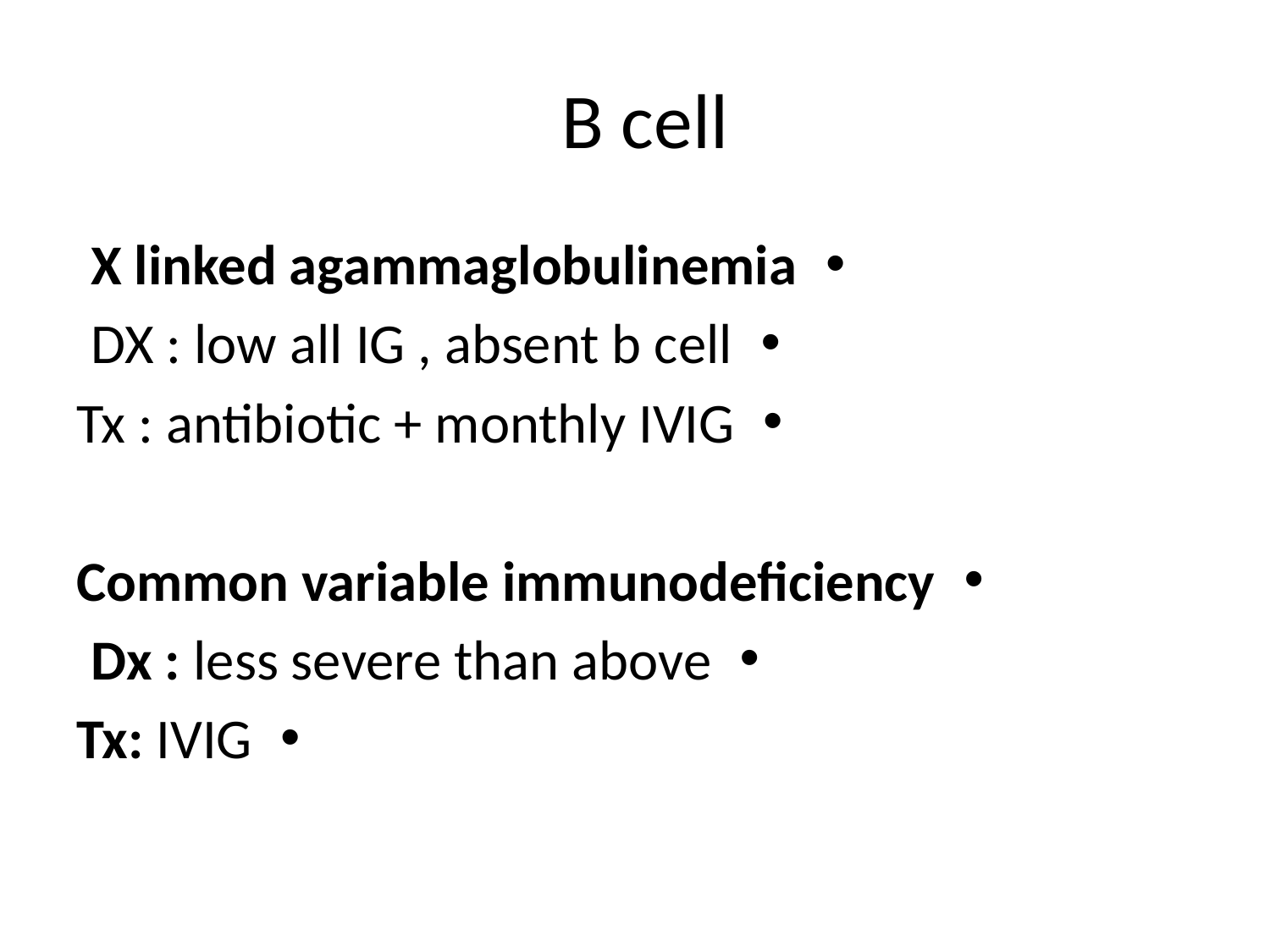

# B cell
X linked agammaglobulinemia
DX : low all IG , absent b cell
Tx : antibiotic + monthly IVIG

Common variable immunodeficiency
Dx : less severe than above
Tx: IVIG